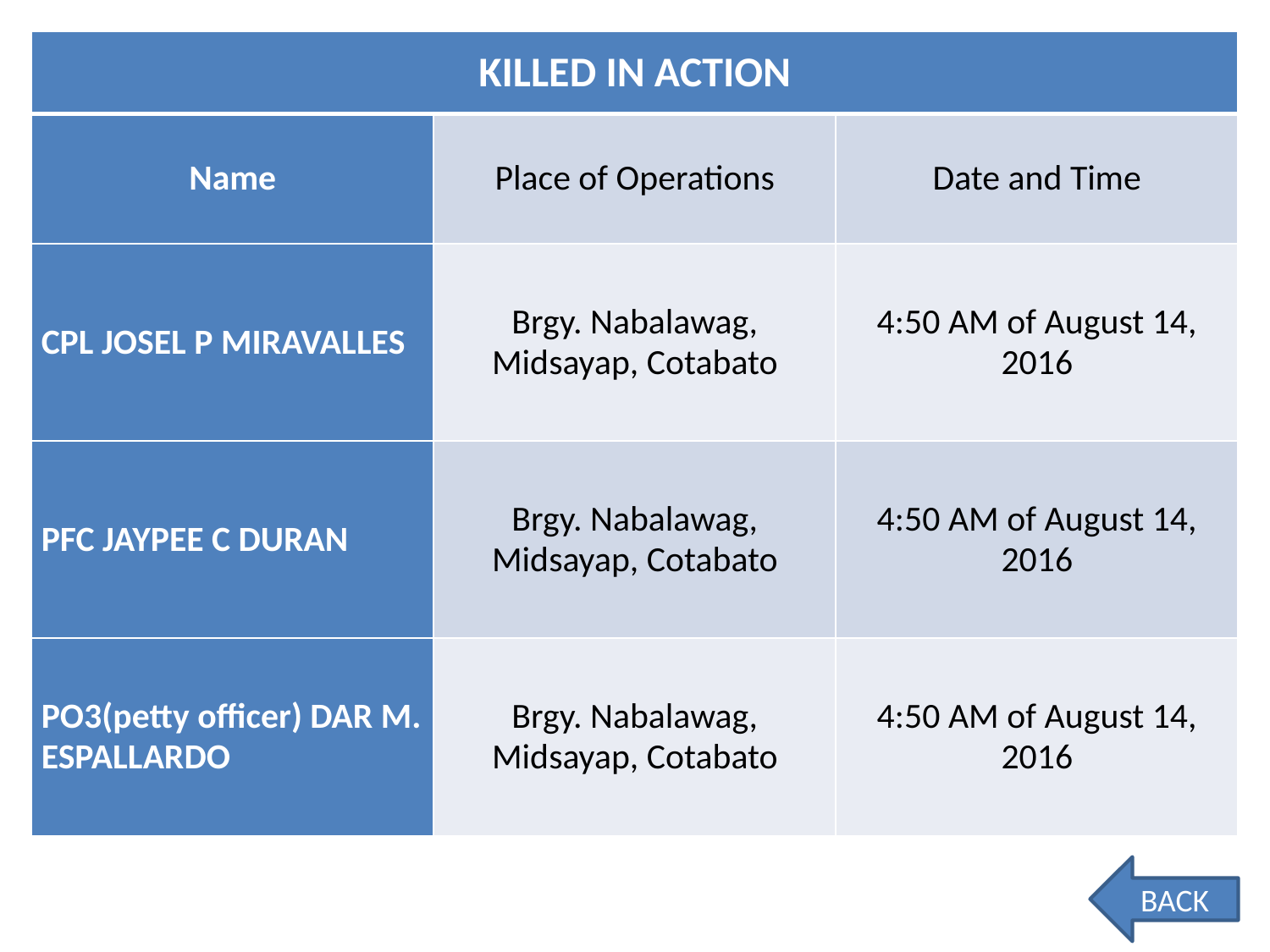

| KILLED IN ACTION |  |  |
| --- | --- | --- |
| Name | Place of Operations | Date and Time |
| CPL JOSEL P MIRAVALLES | Brgy. Nabalawag, Midsayap, Cotabato | 4:50 AM of August 14, 2016 |
| PFC JAYPEE C DURAN | Brgy. Nabalawag, Midsayap, Cotabato | 4:50 AM of August 14, 2016 |
| PO3(petty officer) DAR M. ESPALLARDO | Brgy. Nabalawag, Midsayap, Cotabato | 4:50 AM of August 14, 2016 |
BACK